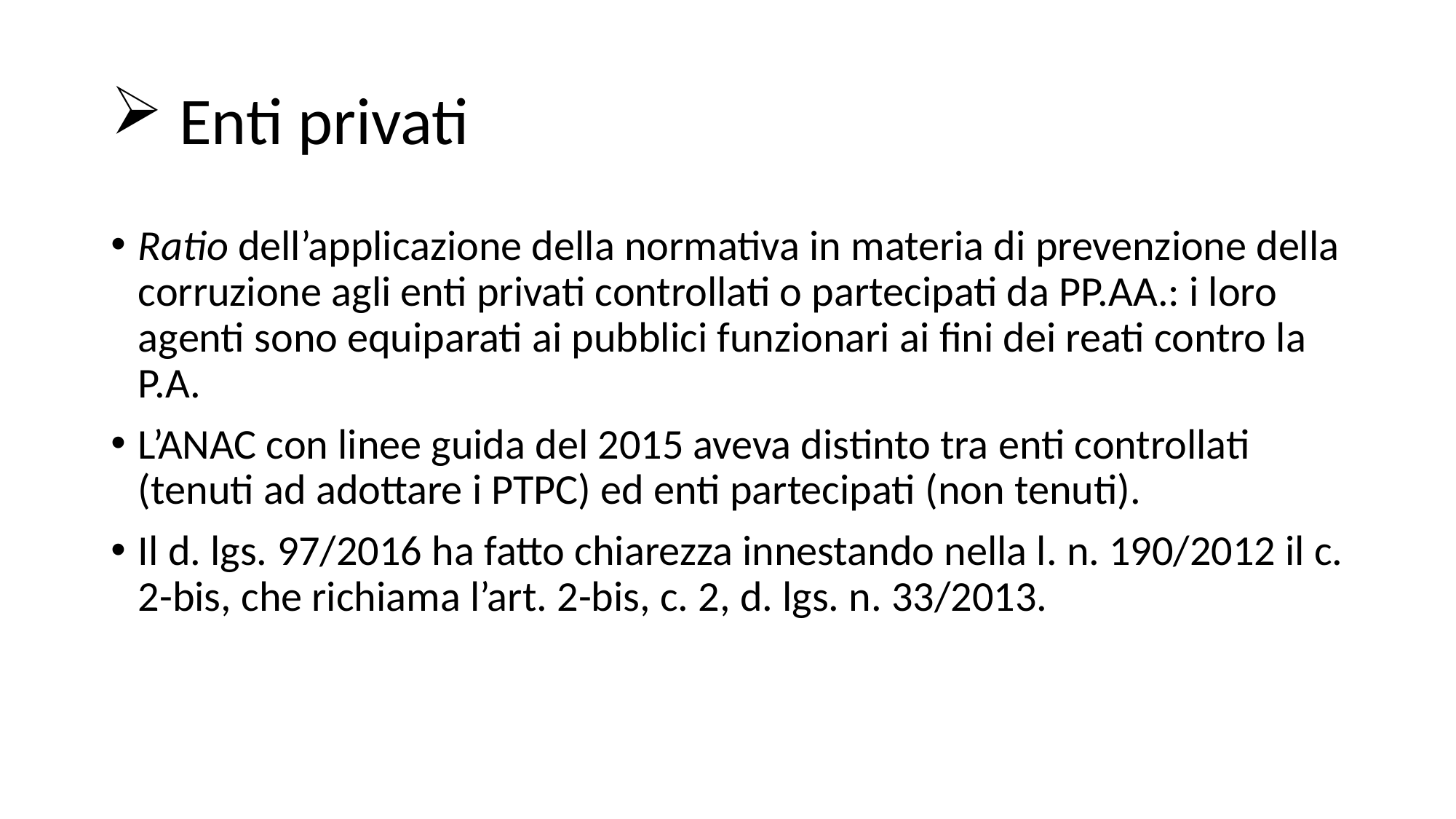

# Enti privati
Ratio dell’applicazione della normativa in materia di prevenzione della corruzione agli enti privati controllati o partecipati da PP.AA.: i loro agenti sono equiparati ai pubblici funzionari ai fini dei reati contro la P.A.
L’ANAC con linee guida del 2015 aveva distinto tra enti controllati (tenuti ad adottare i PTPC) ed enti partecipati (non tenuti).
Il d. lgs. 97/2016 ha fatto chiarezza innestando nella l. n. 190/2012 il c. 2-bis, che richiama l’art. 2-bis, c. 2, d. lgs. n. 33/2013.